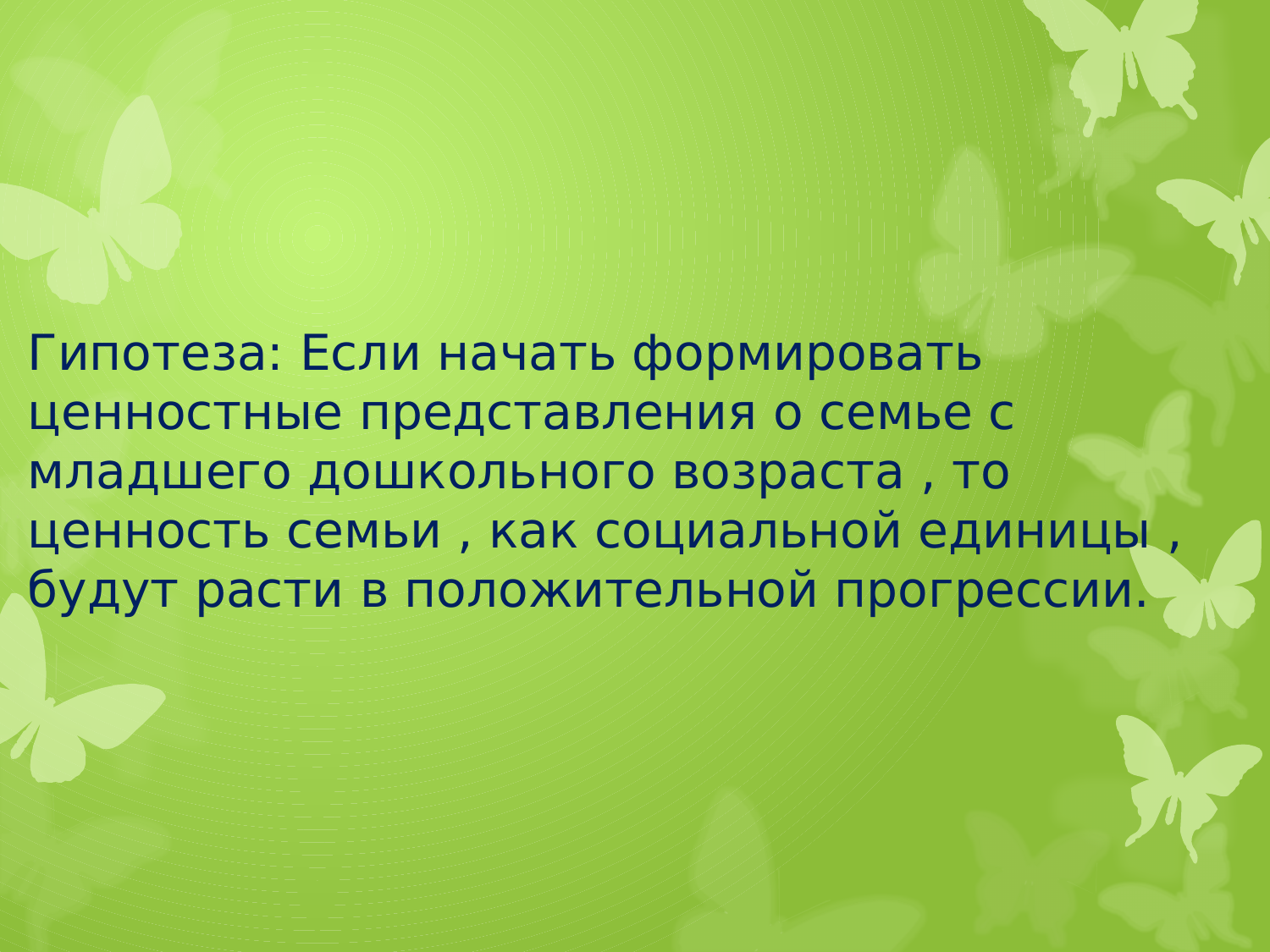

#

Гипотеза: Если начать формировать ценностные представления о семье с младшего дошкольного возраста , то ценность семьи , как социальной единицы , будут расти в положительной прогрессии.